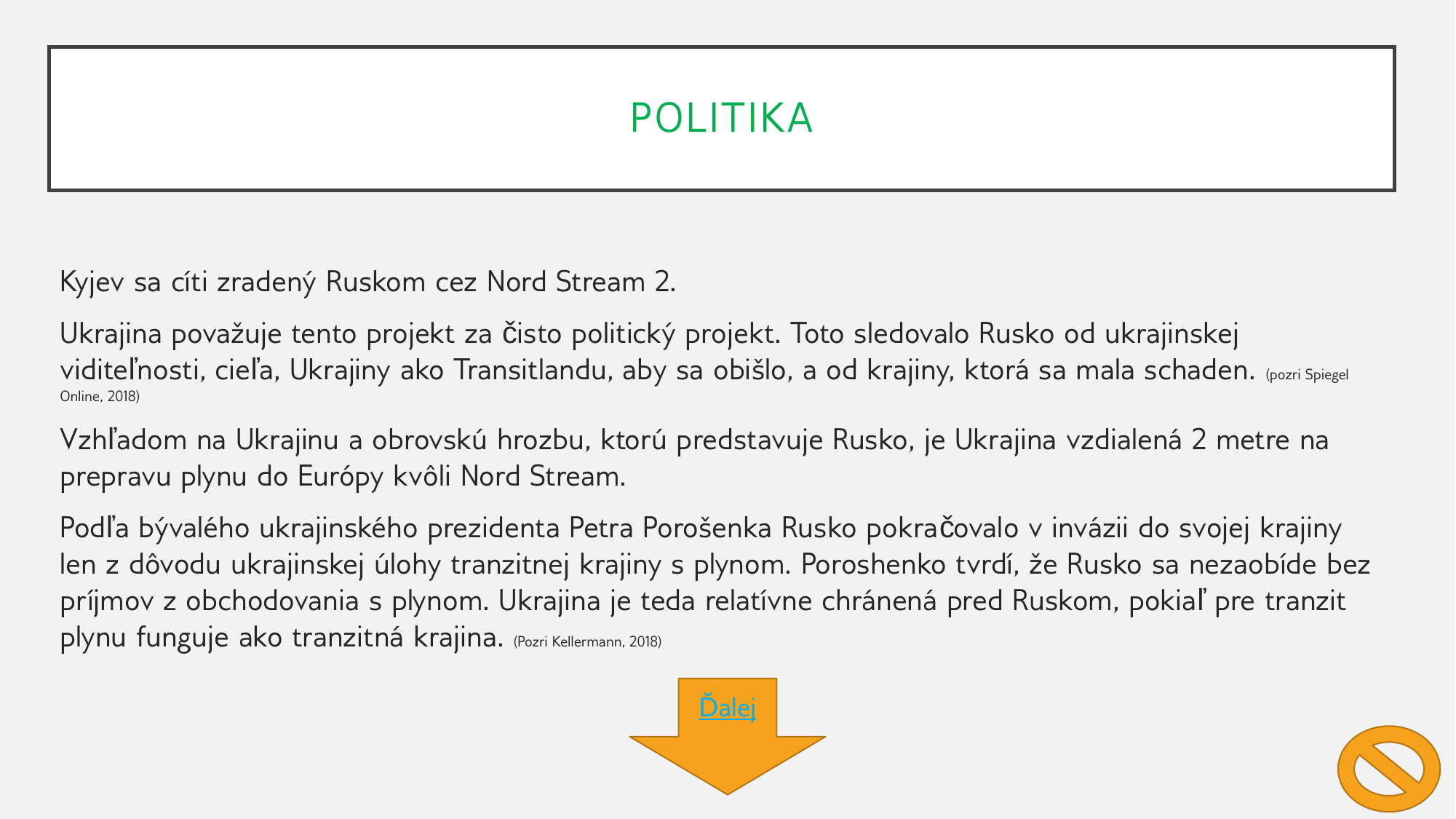

Politika

Kyjev sa cíti zradený Ruskom cez Nord Stream 2.
Ukrajina považuje tento projekt za čisto politický projekt. Toto sledovalo Rusko od ukrajinskej viditeľnosti, cieľa, Ukrajiny ako Transitlandu, aby sa obišlo, a od krajiny, ktorá sa mala schaden. (pozri Spiegel Online, 2018)
Vzhľadom na Ukrajinu a obrovskú hrozbu, ktorú predstavuje Rusko, je Ukrajina vzdialená 2 metre na prepravu plynu do Európy kvôli Nord Stream.
Podľa bývalého ukrajinského prezidenta Petra Porošenka Rusko pokračovalo v invázii do svojej krajiny len z dôvodu ukrajinskej úlohy tranzitnej krajiny s plynom. Poroshenko tvrdí, že Rusko sa nezaobíde bez príjmov z obchodovania s plynom. Ukrajina je teda relatívne chránená pred Ruskom, pokiaľ pre tranzit plynu funguje ako tranzitná krajina. (Pozri Kellermann, 2018)
Ďalej